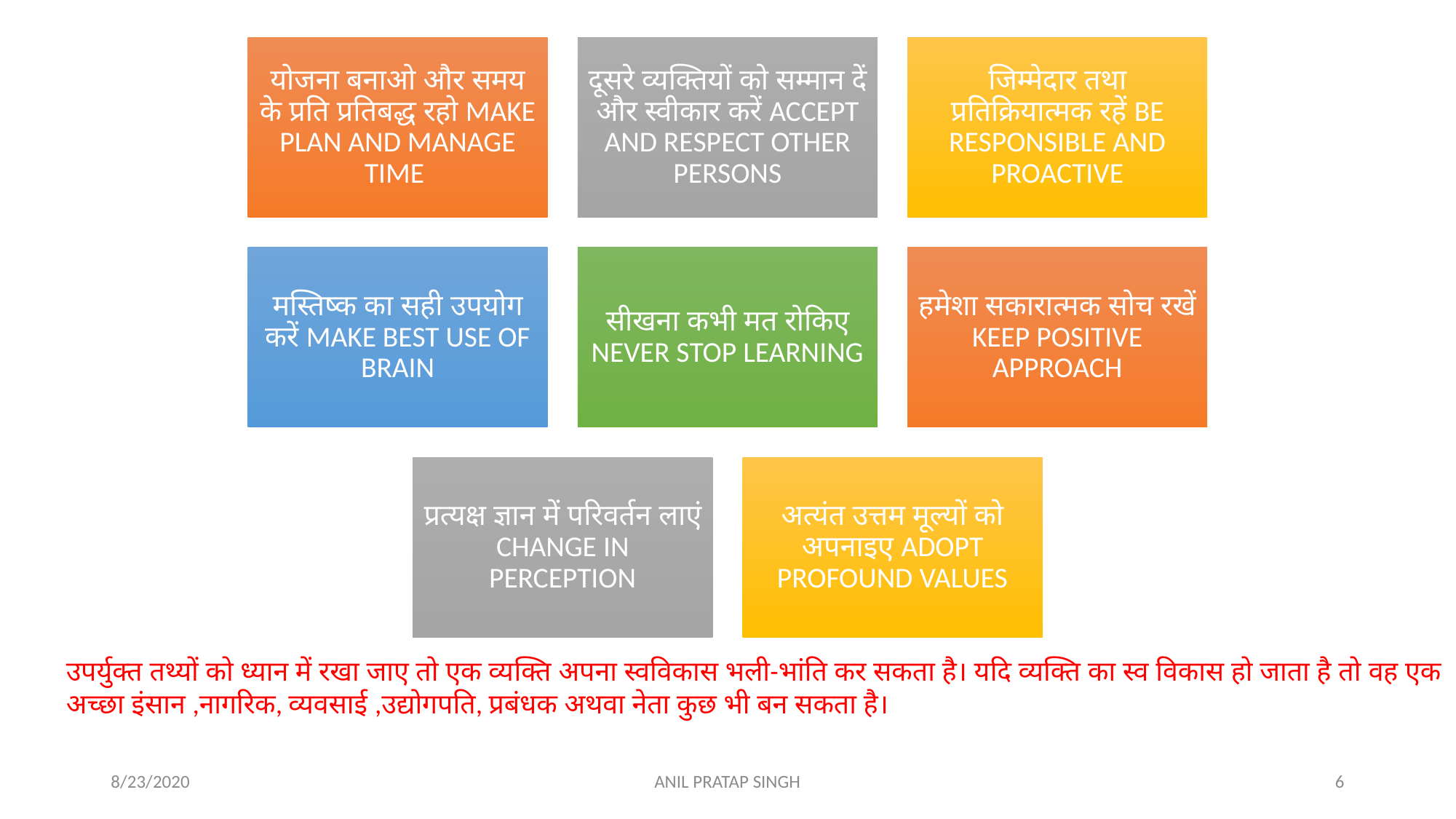

योजना बनाओ और समय के प्रति प्रतिबद्ध रहो MAKE PLAN AND MANAGE TIME
दूसरे व्यक्तियों को सम्मान दें और स्वीकार करें ACCEPT AND RESPECT OTHER PERSONS
जिम्मेदार तथा प्रतिक्रियात्मक रहें BE RESPONSIBLE AND PROACTIVE
मस्तिष्क का सही उपयोग करें MAKE BEST USE OF BRAIN
सीखना कभी मत रोकिए NEVER STOP LEARNING
हमेशा सकारात्मक सोच रखें KEEP POSITIVE APPROACH
प्रत्यक्ष ज्ञान में परिवर्तन लाएं CHANGE IN PERCEPTION
अत्यंत उत्तम मूल्यों को अपनाइए ADOPT PROFOUND VALUES
उपर्युक्त तथ्यों को ध्यान में रखा जाए तो एक व्यक्ति अपना स्वविकास भली-भांति कर सकता है। यदि व्यक्ति का स्व विकास हो जाता है तो वह एक अच्छा इंसान ,नागरिक, व्यवसाई ,उद्योगपति, प्रबंधक अथवा नेता कुछ भी बन सकता है।
8/23/2020
ANIL PRATAP SINGH
6